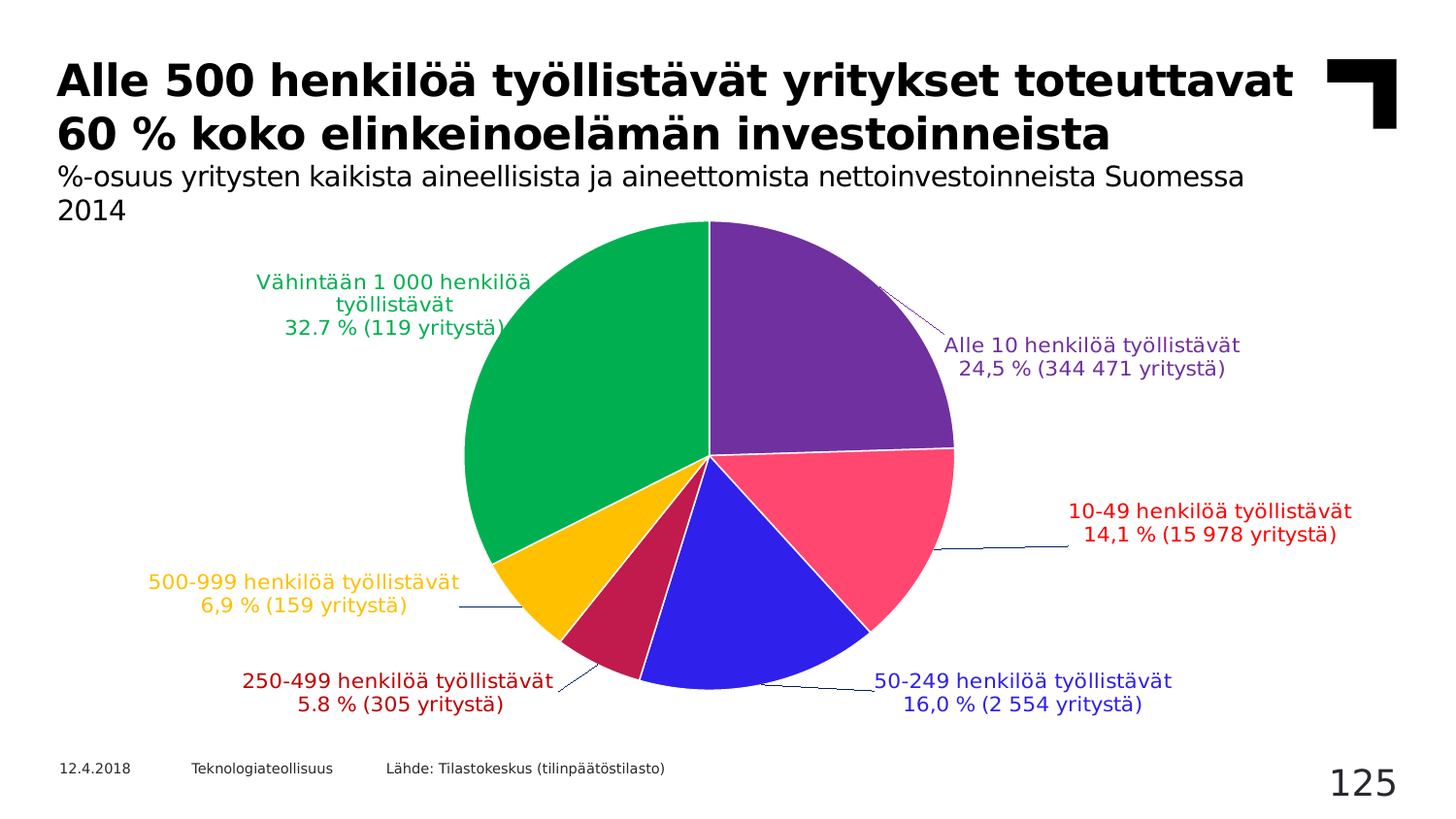

Alle 500 henkilöä työllistävät yritykset toteuttavat 60 % koko elinkeinoelämän investoinneista
%-osuus yritysten kaikista aineellisista ja aineettomista nettoinvestoinneista Suomessa 2014

### Chart

| Category | 2015 |
|---|---|
| Alle 10 henkilöä | 24.5 |
| 10-49 henkilöä | 14.1 |
| 50-249 henkilöä | 16.0 |
| 250-499 henkilöä | 5.8 |
| 500-999 henkilöä | 6.9 |
| Vähintään 1 000 henkilöä | 32.7 |
Lähde: Tilastokeskus (tilinpäätöstilasto)
12.4.2018
Teknologiateollisuus
125